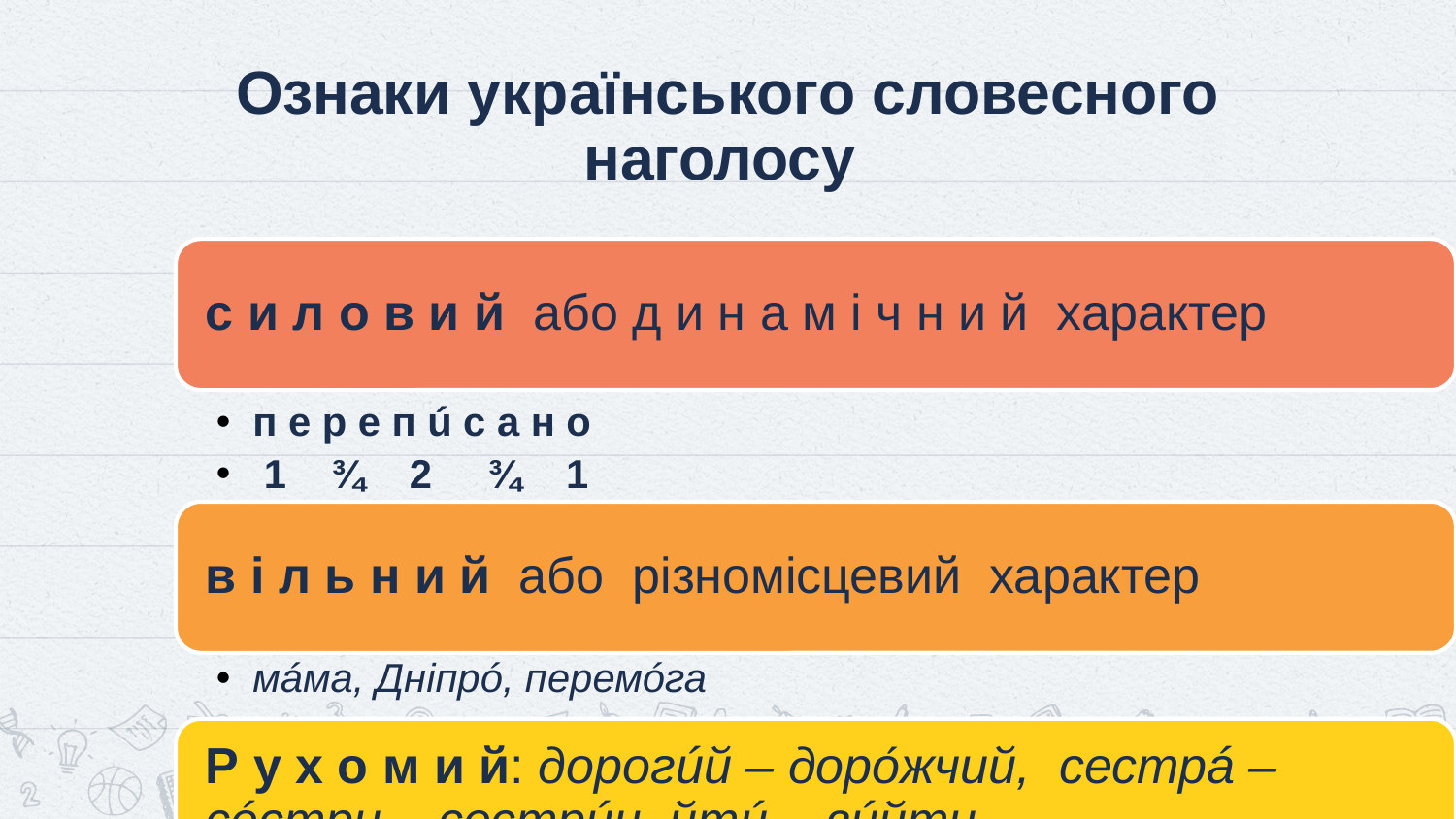

# Ознаки українського словесного наголосу

с и л о в и й  або д и н а м і ч н и й  характер
п е р е п ú с а н о
 1    ¾    2     ¾    1
в і л ь н и й  або  різномісцевий  характер
мáма, Дніпрó, перемóга
Р у х о м и й: дорогúй – доро́жчий,  сестрá – сéстри – сестрúн, йтú – вúйти.
32